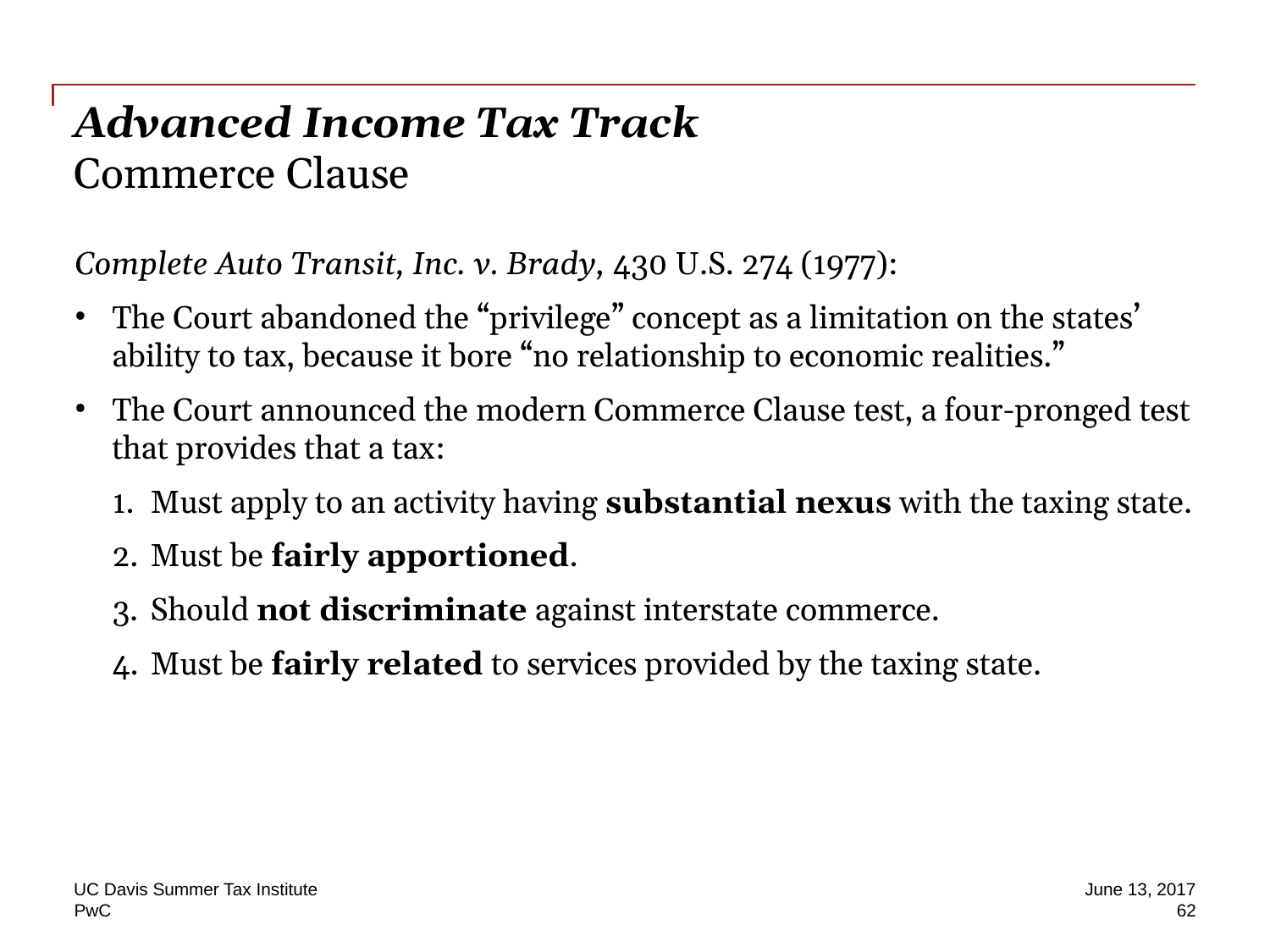

# Advanced Income Tax Track Commerce Clause
Complete Auto Transit, Inc. v. Brady, 430 U.S. 274 (1977):
The Court abandoned the “privilege” concept as a limitation on the states’ ability to tax, because it bore “no relationship to economic realities.”
The Court announced the modern Commerce Clause test, a four-pronged test that provides that a tax:
Must apply to an activity having substantial nexus with the taxing state.
Must be fairly apportioned.
Should not discriminate against interstate commerce.
Must be fairly related to services provided by the taxing state.
UC Davis Summer Tax Institute
June 13, 2017
62